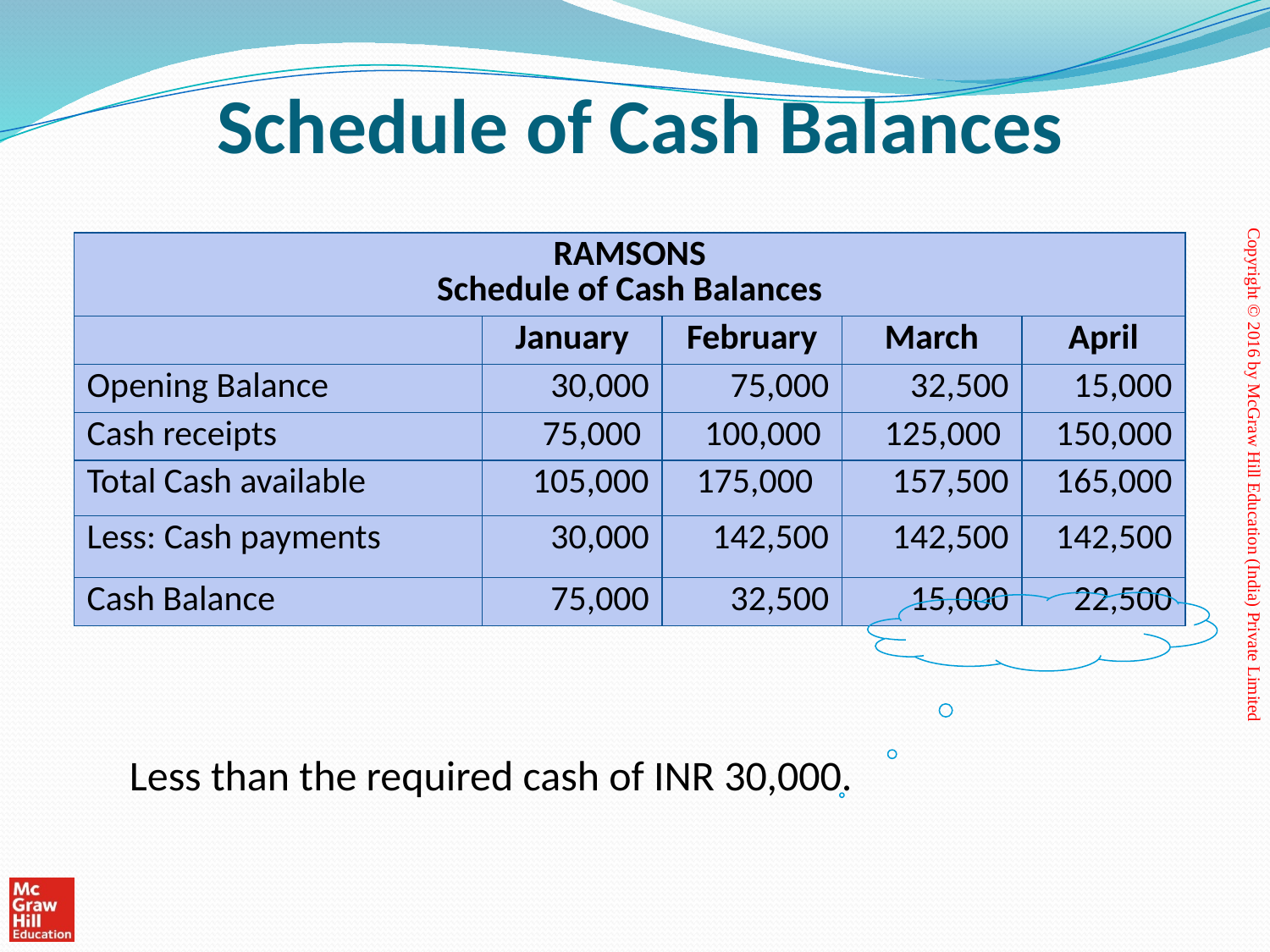

# Schedule of Cash Balances
| RAMSONS Schedule of Cash Balances |  |  |  |  |
| --- | --- | --- | --- | --- |
|  | January | February | March | April |
| Opening Balance | 30,000 | 75,000 | 32,500 | 15,000 |
| Cash receipts | 75,000 | 100,000 | 125,000 | 150,000 |
| Total Cash available | 105,000 | 175,000 | 157,500 | 165,000 |
| Less: Cash payments | 30,000 | 142,500 | 142,500 | 142,500 |
| Cash Balance | 75,000 | 32,500 | 15,000 | 22,500 |

Less than the required cash of INR 30,000.